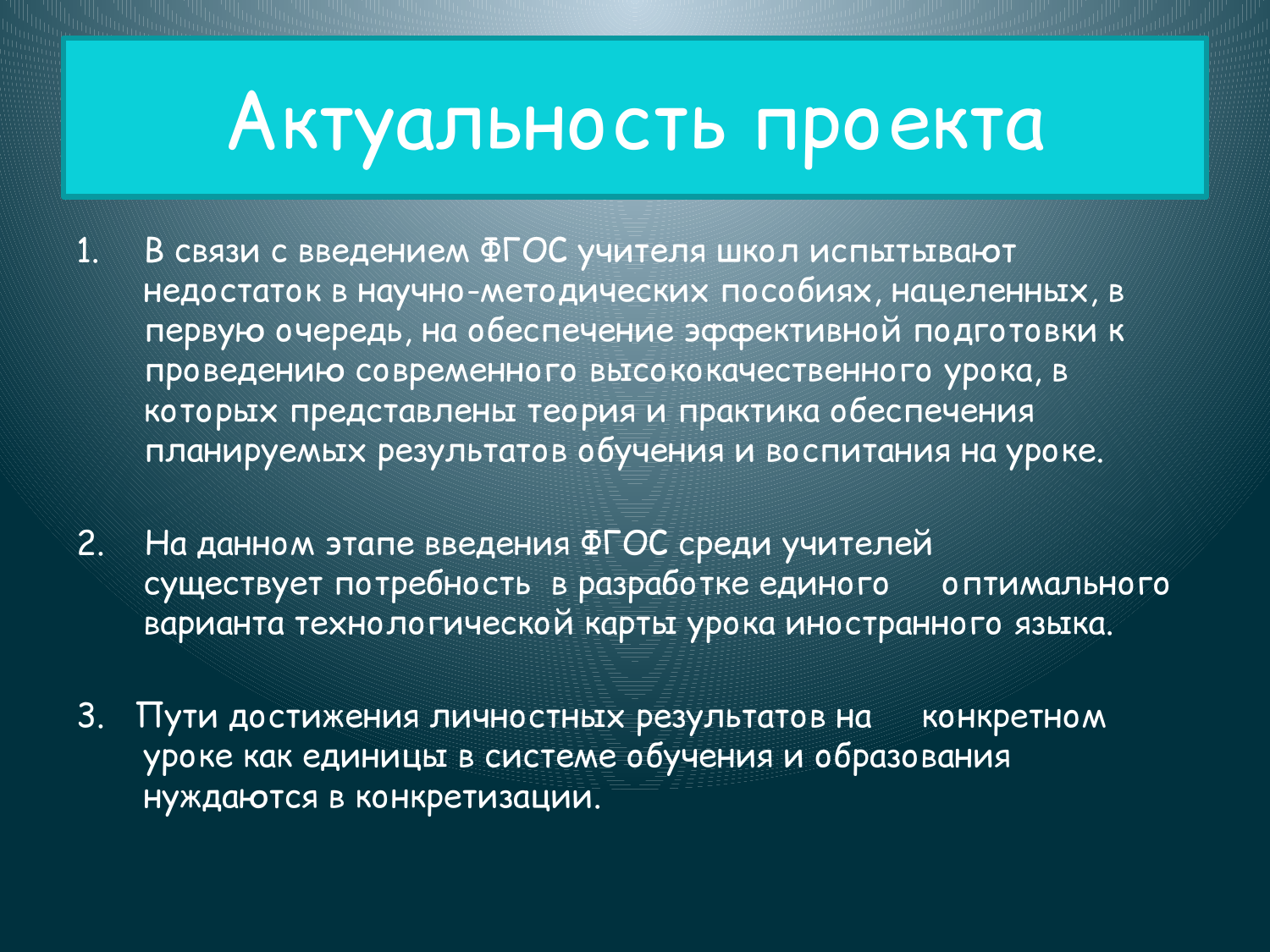

# Актуальность проекта
В связи с введением ФГОС учителя школ испытывают недостаток в научно-методических пособиях, нацеленных, в первую очередь, на обеспечение эффективной подготовки к проведению современного высококачественного урока, в которых представлены теория и практика обеспечения планируемых результатов обучения и воспитания на уроке.

2.    На данном этапе введения ФГОС среди учителей                   существует потребность  в разработке единого     оптимального варианта технологической карты урока иностранного языка.

3.   Пути достижения личностных результатов на     конкретном уроке как единицы в системе обучения и образования нуждаются в конкретизации.